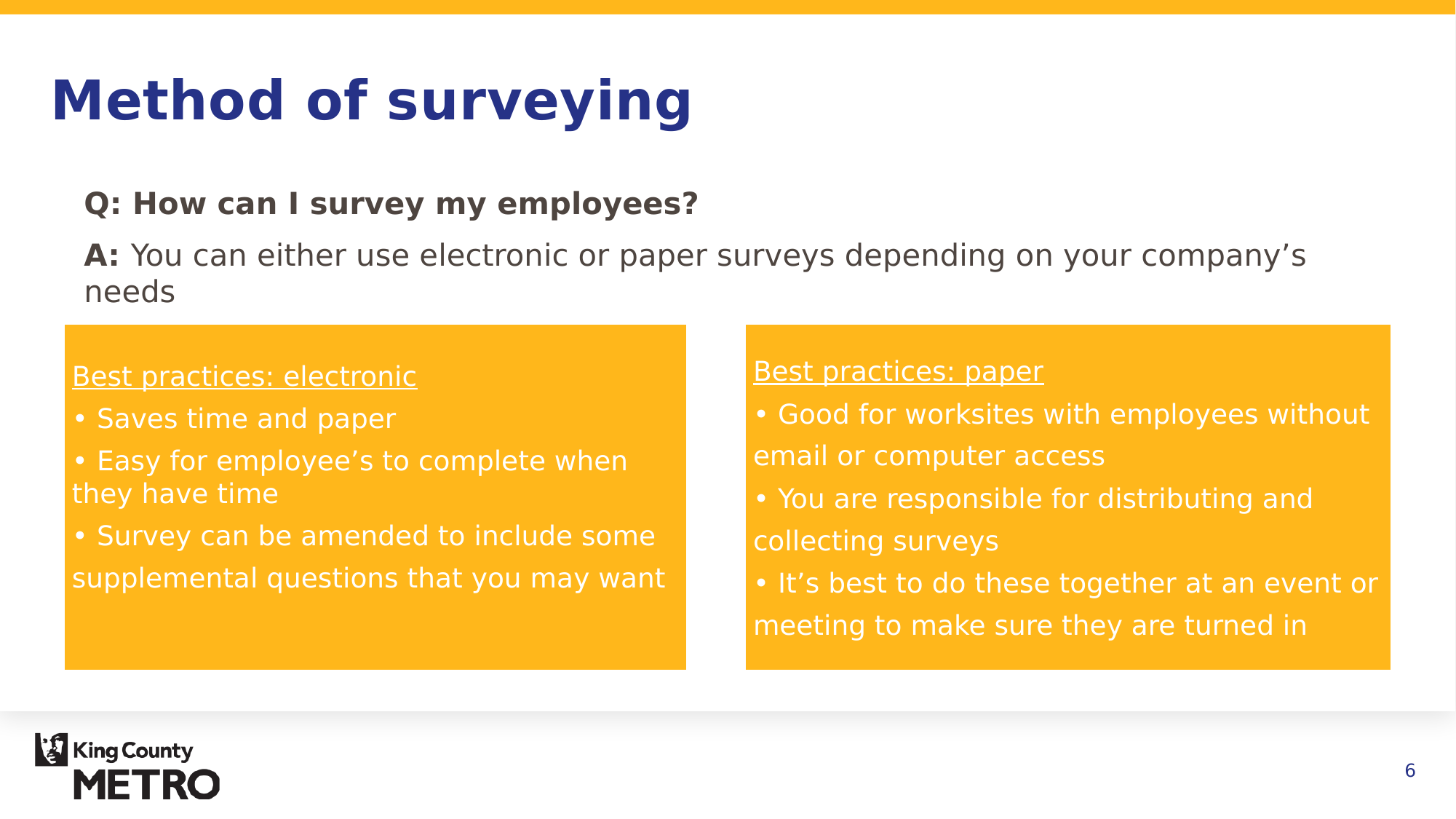

# Method of surveying
Q: How can I survey my employees?
A: You can either use electronic or paper surveys depending on your company’s needs
Best practices: electronic
• Saves time and paper
• Easy for employee’s to complete when they have time
• Survey can be amended to include some
supplemental questions that you may want

Best practices: paper
• Good for worksites with employees without
email or computer access
• You are responsible for distributing and
collecting surveys
• It’s best to do these together at an event or
meeting to make sure they are turned in
6